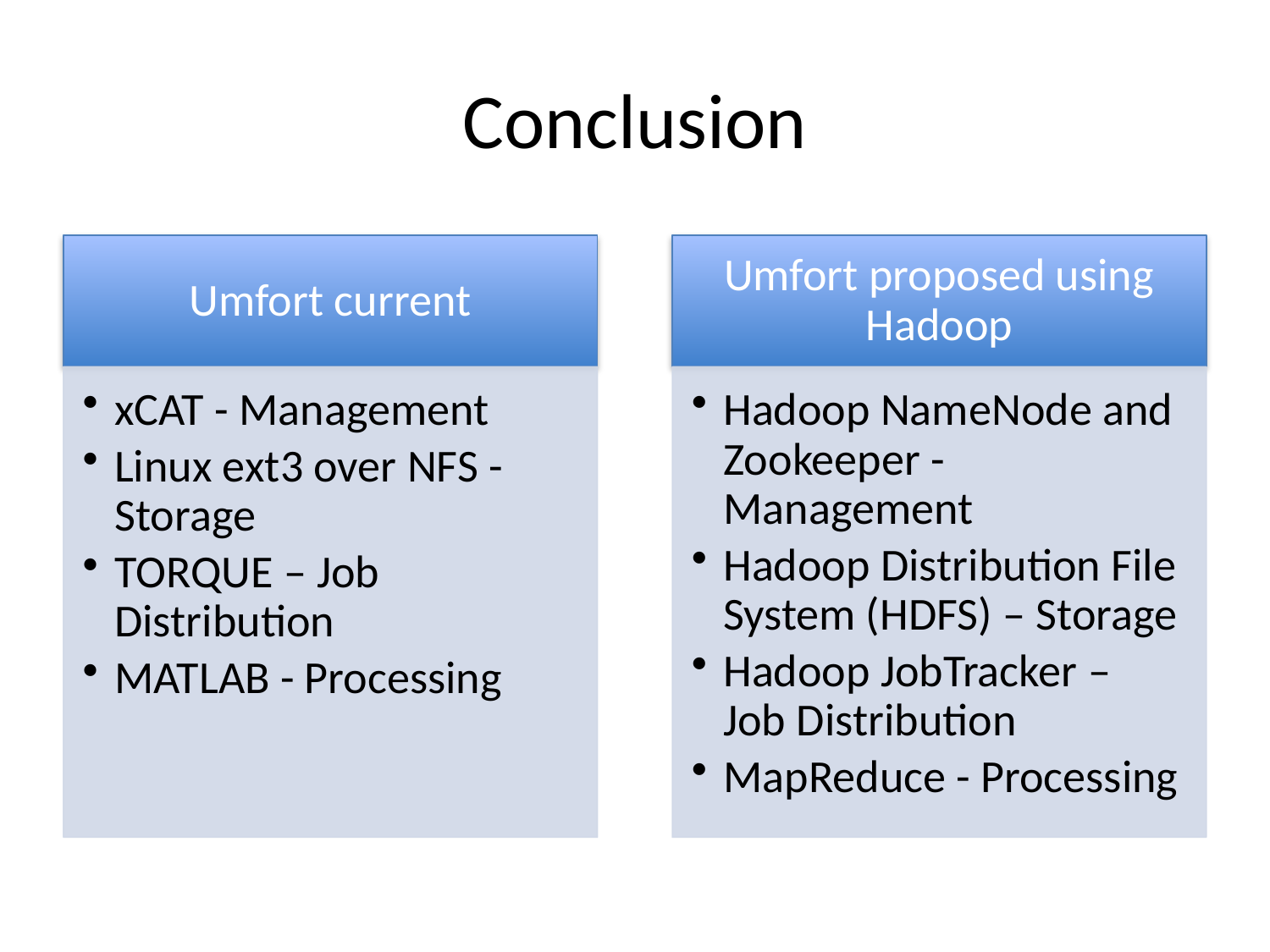

# Conclusion
Umfort current
xCAT - Management
Linux ext3 over NFS - Storage
TORQUE – Job Distribution
MATLAB - Processing
Umfort proposed using Hadoop
Hadoop NameNode and Zookeeper - Management
Hadoop Distribution File System (HDFS) – Storage
Hadoop JobTracker – Job Distribution
MapReduce - Processing